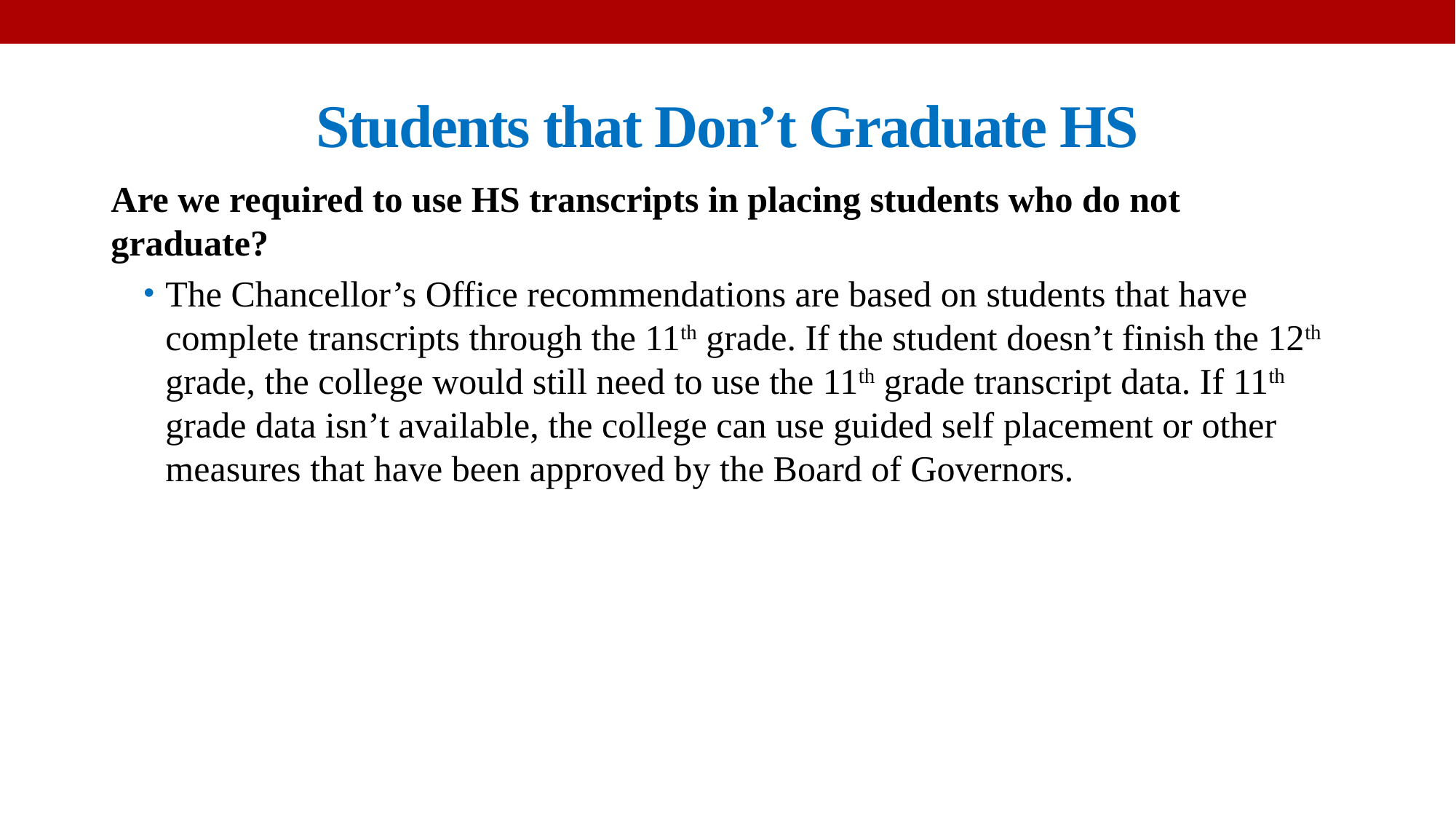

# Students that Don’t Graduate HS
Are we required to use HS transcripts in placing students who do not graduate?
The Chancellor’s Office recommendations are based on students that have complete transcripts through the 11th grade. If the student doesn’t finish the 12th grade, the college would still need to use the 11th grade transcript data. If 11th grade data isn’t available, the college can use guided self placement or other measures that have been approved by the Board of Governors.